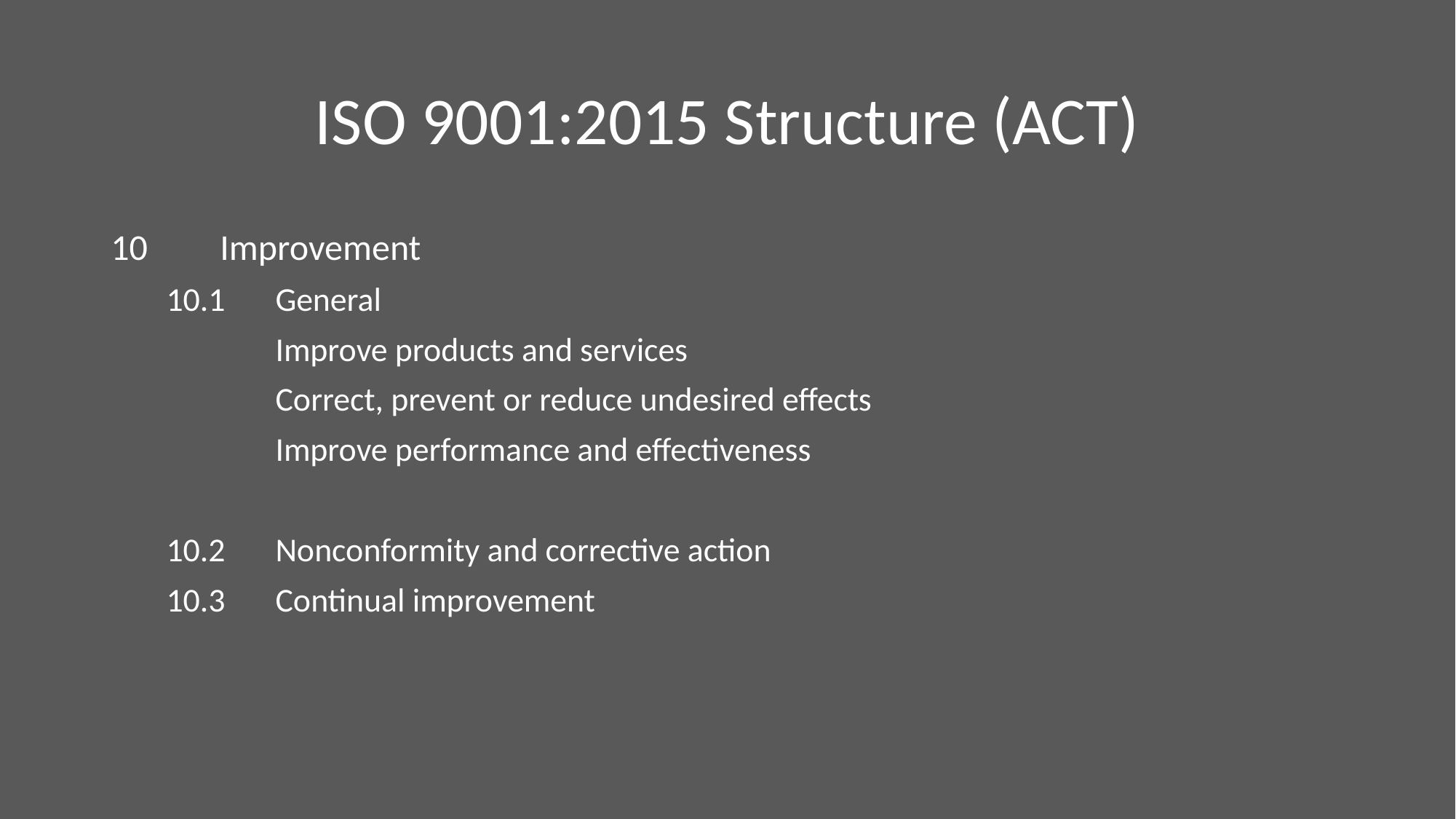

# ISO 9001:2015 Structure (ACT)
10  	Improvement
10.1	General
	Improve products and services
	Correct, prevent or reduce undesired effects
	Improve performance and effectiveness

10.2	Nonconformity and corrective action
10.3	Continual improvement